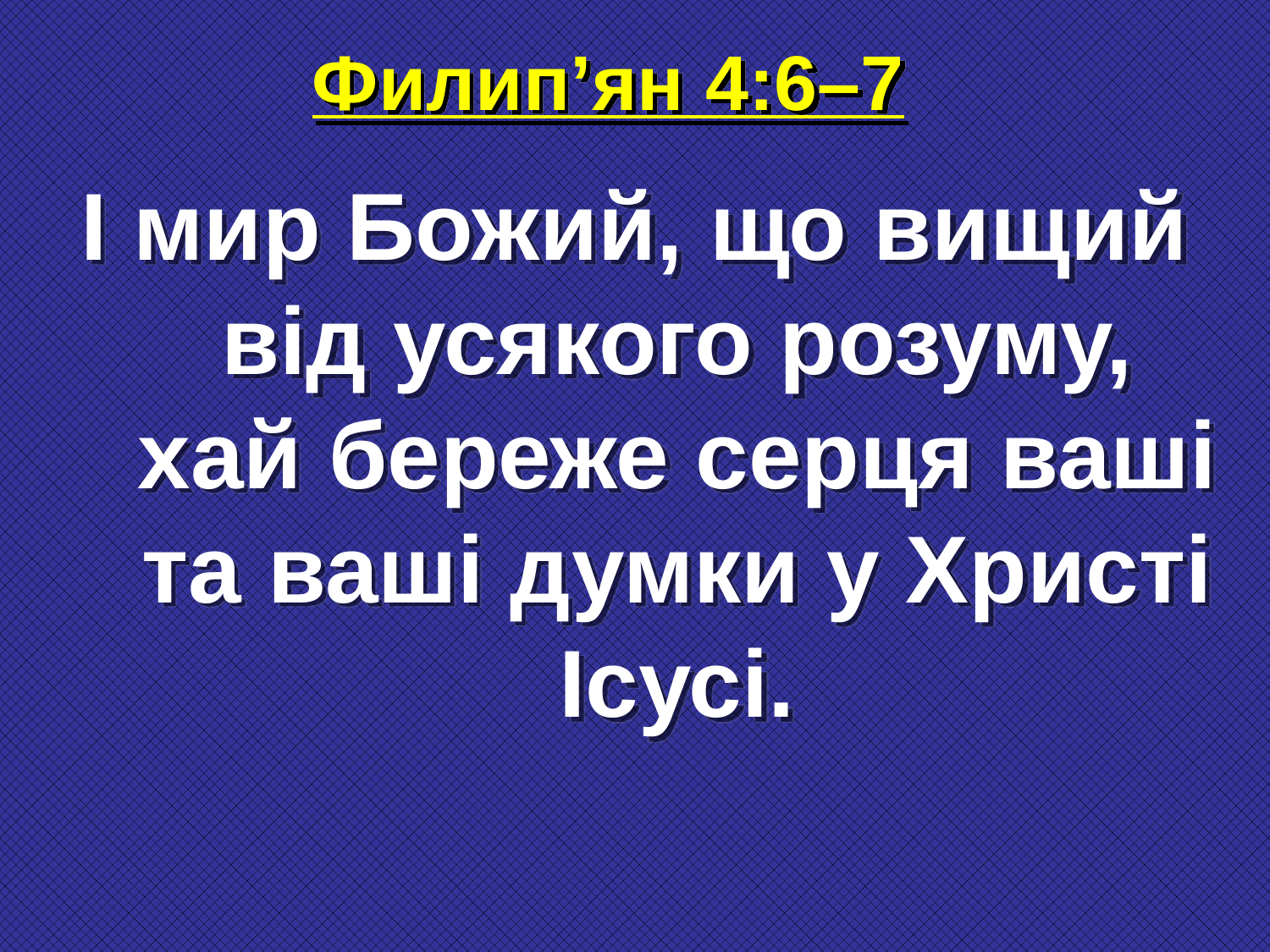

# Филип’ян 4:6–7

І мир Божий, що вищий від усякого розуму, хай береже серця ваші та ваші думки у Христі Ісусі.